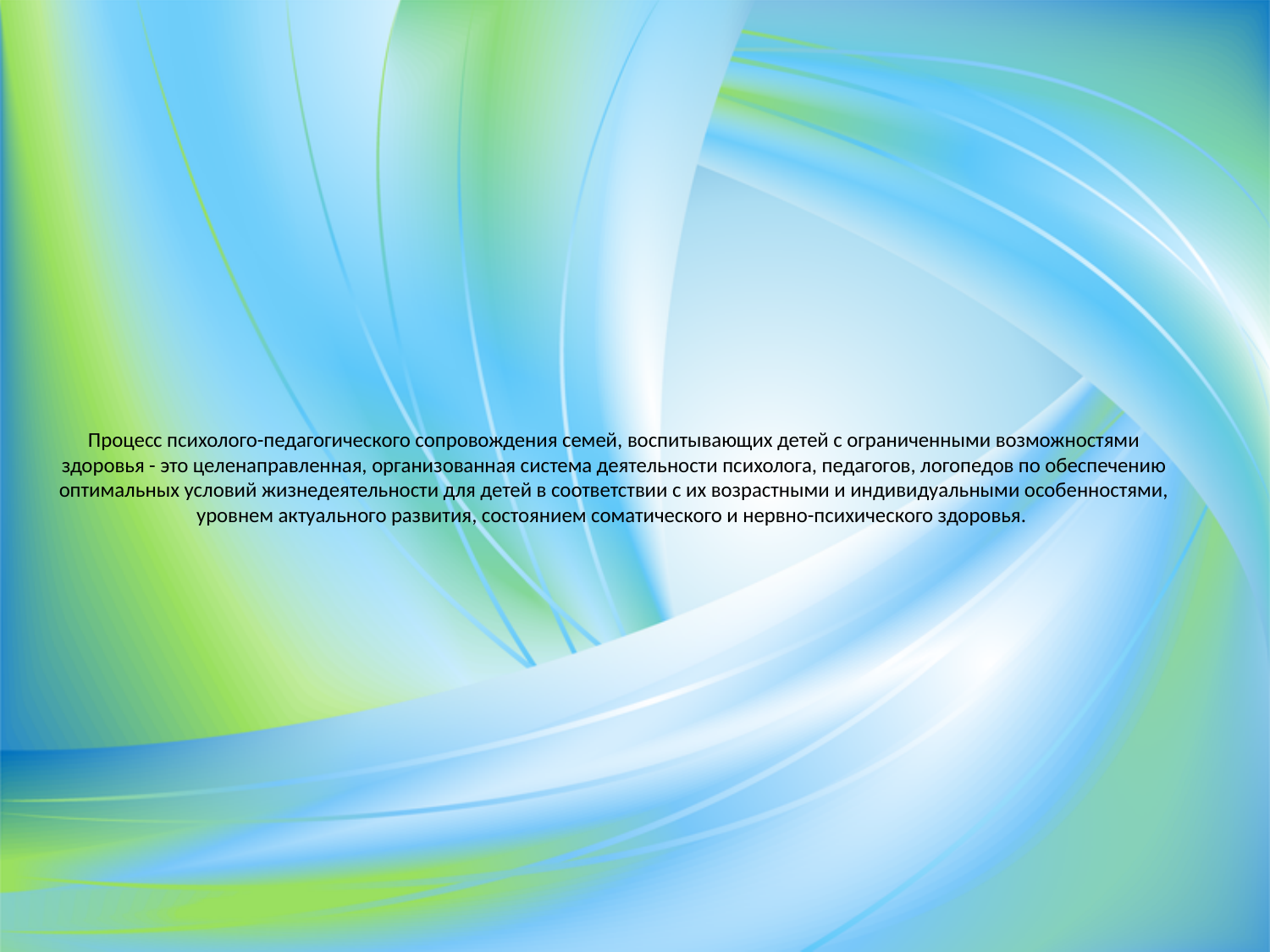

# Процесс психолого-педагогического сопровождения семей, воспитывающих детей с ограниченными возможностями здоровья - это целенаправленная, организованная система деятельности психолога, педагогов, логопедов по обеспечению оптимальных условий жизнедеятельности для детей в соответствии с их возрастными и индивидуальными особенностями, уровнем актуального развития, состоянием соматического и нервно-психического здоровья.